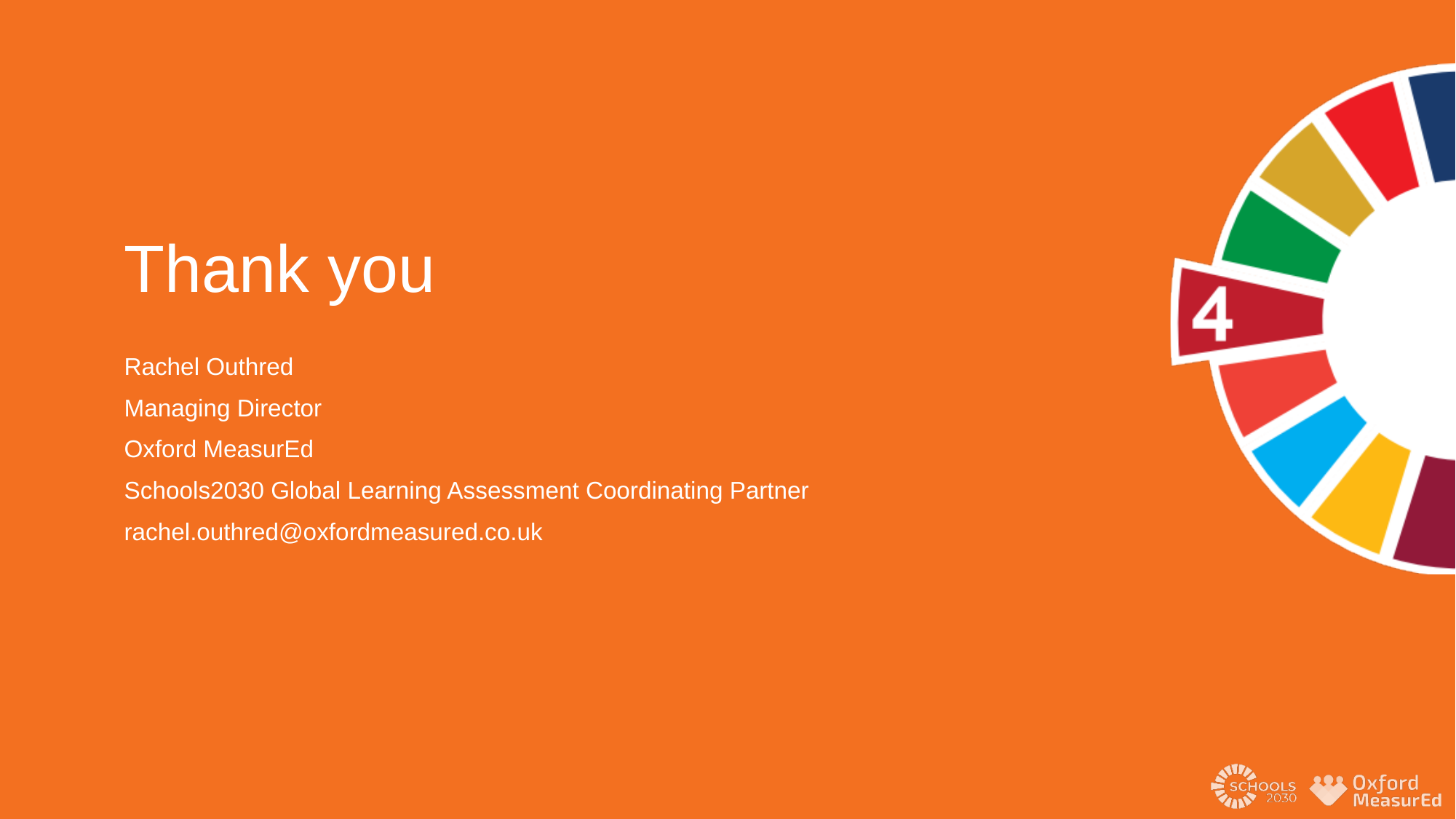

# Thank you
Rachel Outhred
Managing Director
Oxford MeasurEd
Schools2030 Global Learning Assessment Coordinating Partner
rachel.outhred@oxfordmeasured.co.uk